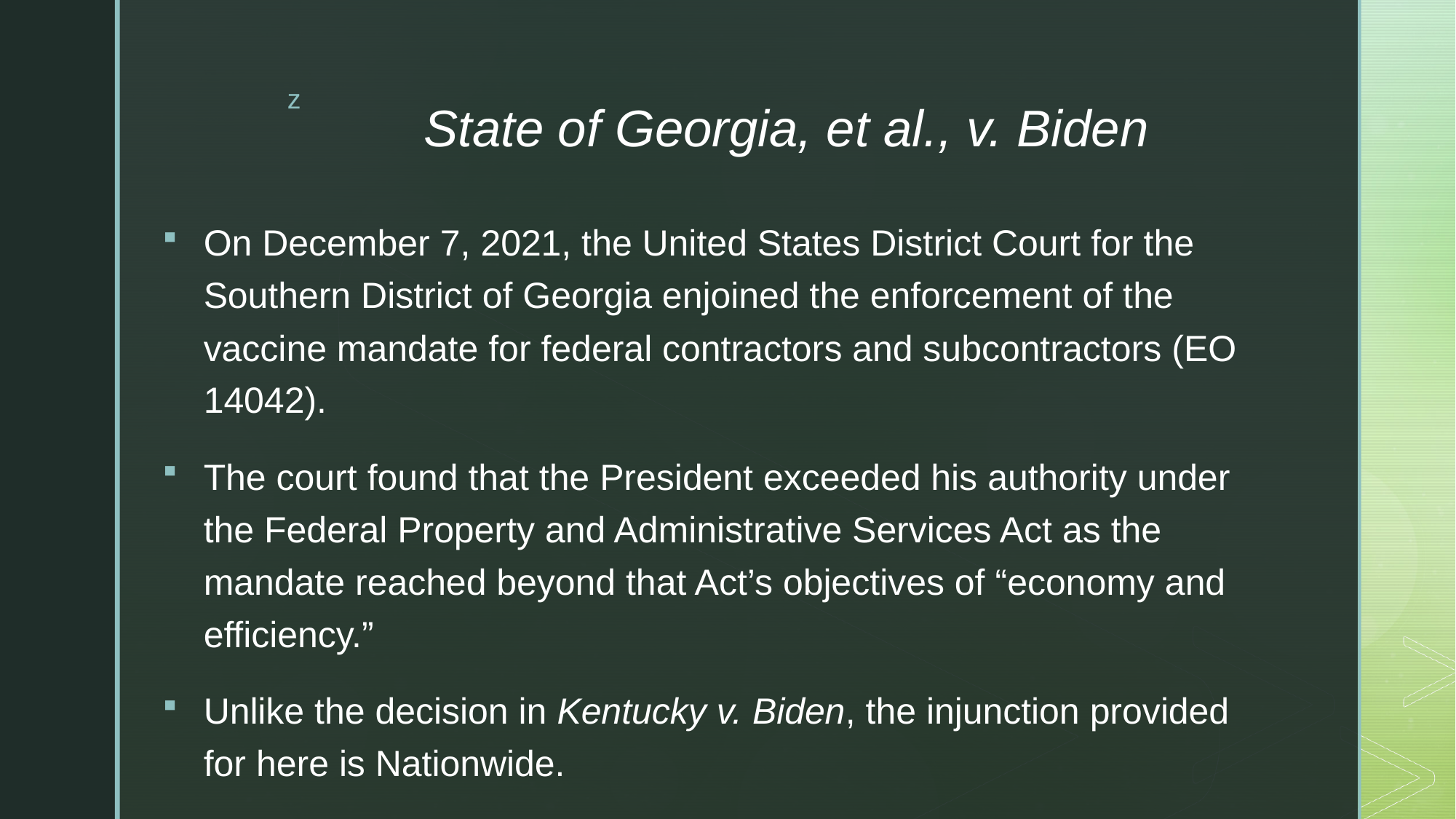

# State of Georgia, et al., v. Biden
On December 7, 2021, the United States District Court for the Southern District of Georgia enjoined the enforcement of the vaccine mandate for federal contractors and subcontractors (EO 14042).
The court found that the President exceeded his authority under the Federal Property and Administrative Services Act as the mandate reached beyond that Act’s objectives of “economy and efficiency.”
Unlike the decision in Kentucky v. Biden, the injunction provided for here is Nationwide.